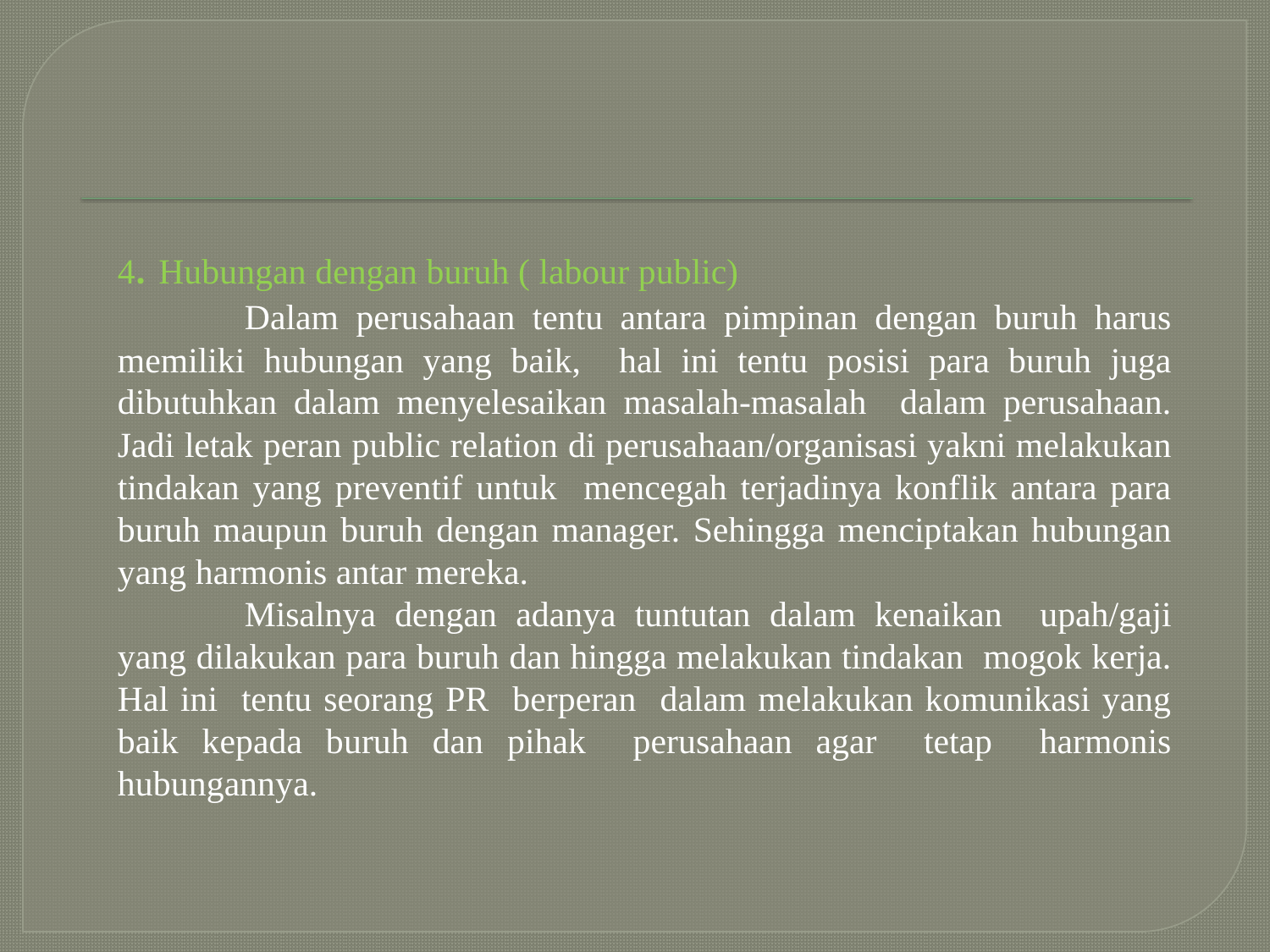

4. Hubungan dengan buruh ( labour public)
	Dalam perusahaan tentu antara pimpinan dengan buruh harus memiliki hubungan yang baik,  hal ini tentu posisi para buruh juga dibutuhkan dalam menyelesaikan masalah-masalah  dalam perusahaan. Jadi letak peran public relation di perusahaan/organisasi yakni melakukan tindakan yang preventif untuk  mencegah terjadinya konflik antara para buruh maupun buruh dengan manager. Sehingga menciptakan hubungan yang harmonis antar mereka.
	Misalnya dengan adanya tuntutan dalam kenaikan  upah/gaji yang dilakukan para buruh dan hingga melakukan tindakan  mogok kerja. Hal ini  tentu seorang PR  berperan  dalam melakukan komunikasi yang baik kepada buruh dan pihak  perusahaan agar  tetap  harmonis hubungannya.